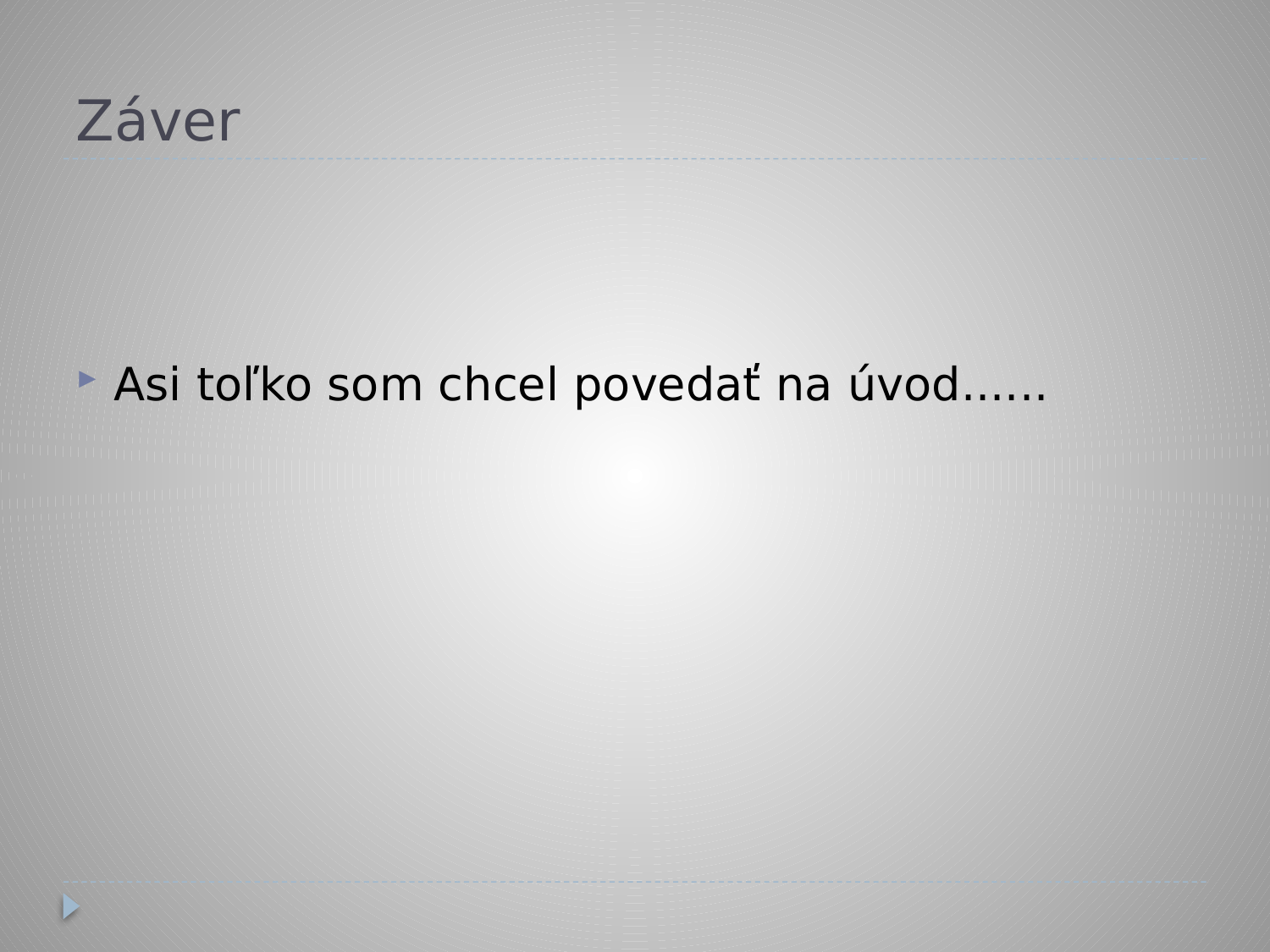

# Záver
Asi toľko som chcel povedať na úvod......